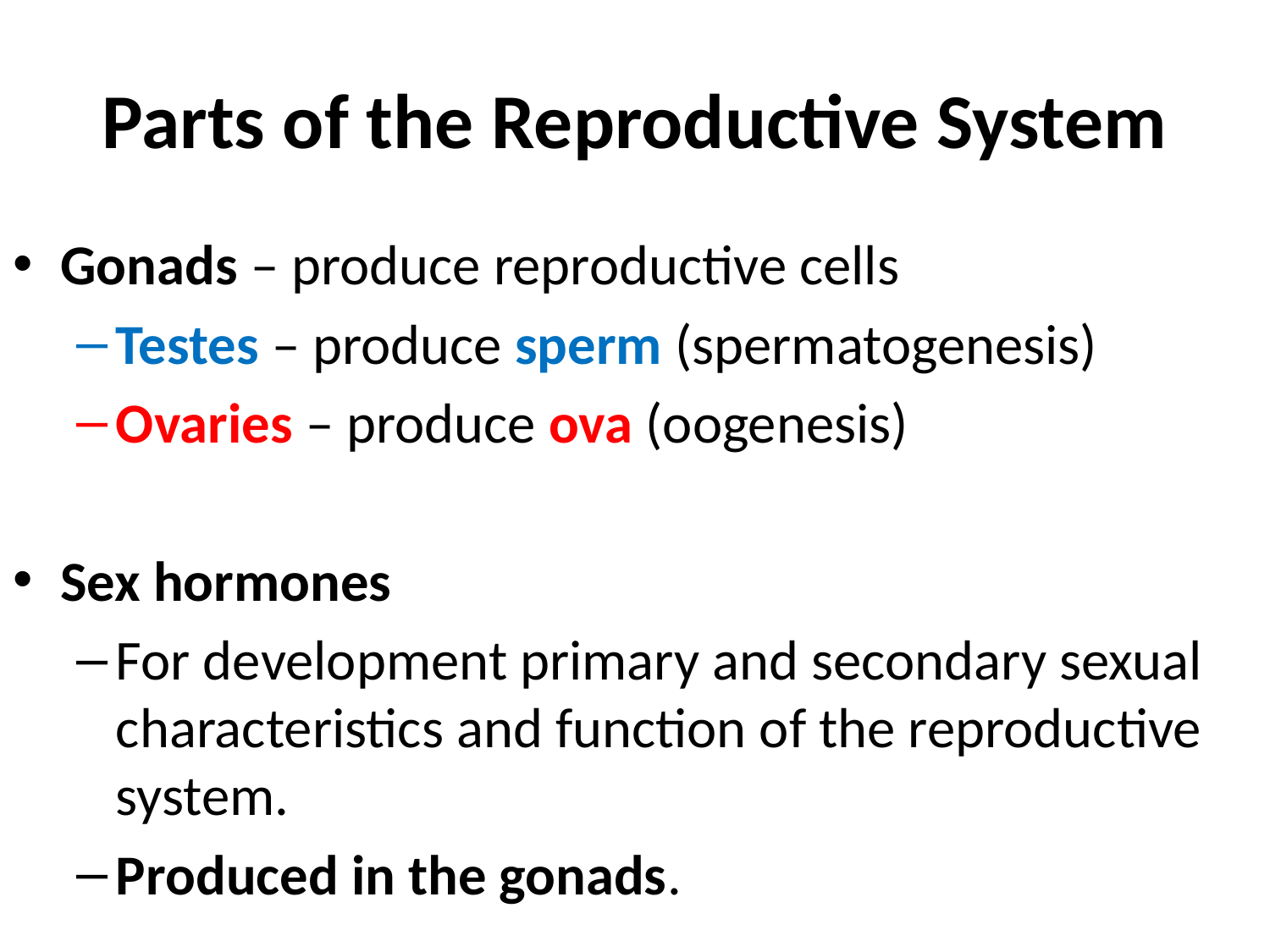

# Parts of the Reproductive System
Gonads – produce reproductive cells
Testes – produce sperm (spermatogenesis)
Ovaries – produce ova (oogenesis)

Sex hormones
For development primary and secondary sexual characteristics and function of the reproductive system.
Produced in the gonads.